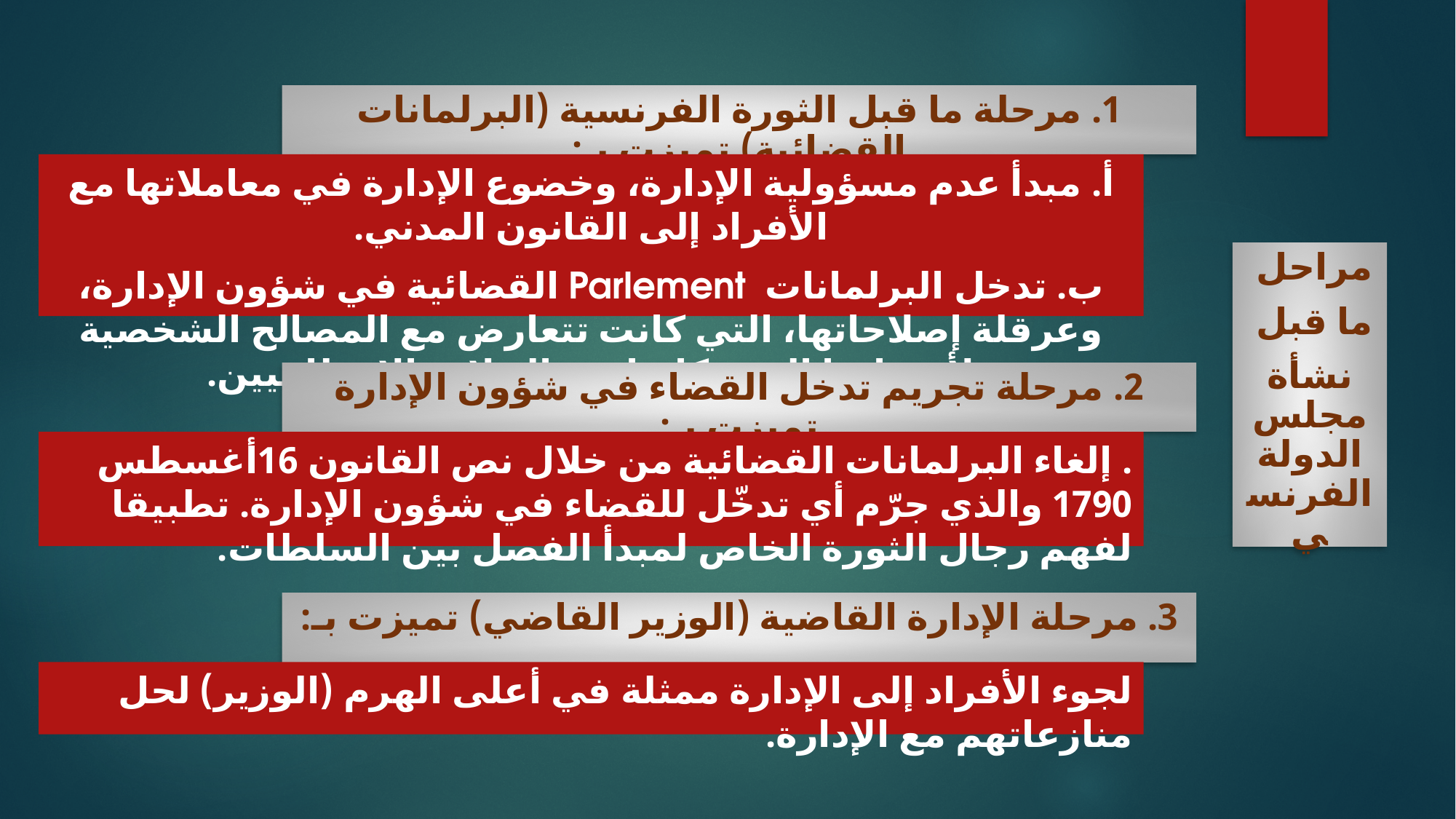

1. مرحلة ما قبل الثورة الفرنسية (البرلمانات القضائية) تميزت بـ:
أ. مبدأ عدم مسؤولية الإدارة، وخضوع الإدارة في معاملاتها مع الأفراد إلى القانون المدني.
ب. تدخل البرلمانات  Parlement القضائية في شؤون الإدارة، وعرقلة إصلاحاتها، التي كانت تتعارض مع المصالح الشخصية لأعضائها الذين كانوا من النبلاء والإقطاعيين.
مراحل
ما قبل
نشأة مجلس الدولة الفرنسي
2. مرحلة تجريم تدخل القضاء في شؤون الإدارة تميزت بـ:
. إلغاء البرلمانات القضائية من خلال نص القانون 16أغسطس 1790 والذي جرّم أي تدخّل للقضاء في شؤون الإدارة. تطبيقا لفهم رجال الثورة الخاص لمبدأ الفصل بين السلطات.

3. مرحلة الإدارة القاضية (الوزير القاضي) تميزت بـ:
لجوء الأفراد إلى الإدارة ممثلة في أعلى الهرم (الوزير) لحل منازعاتهم مع الإدارة.